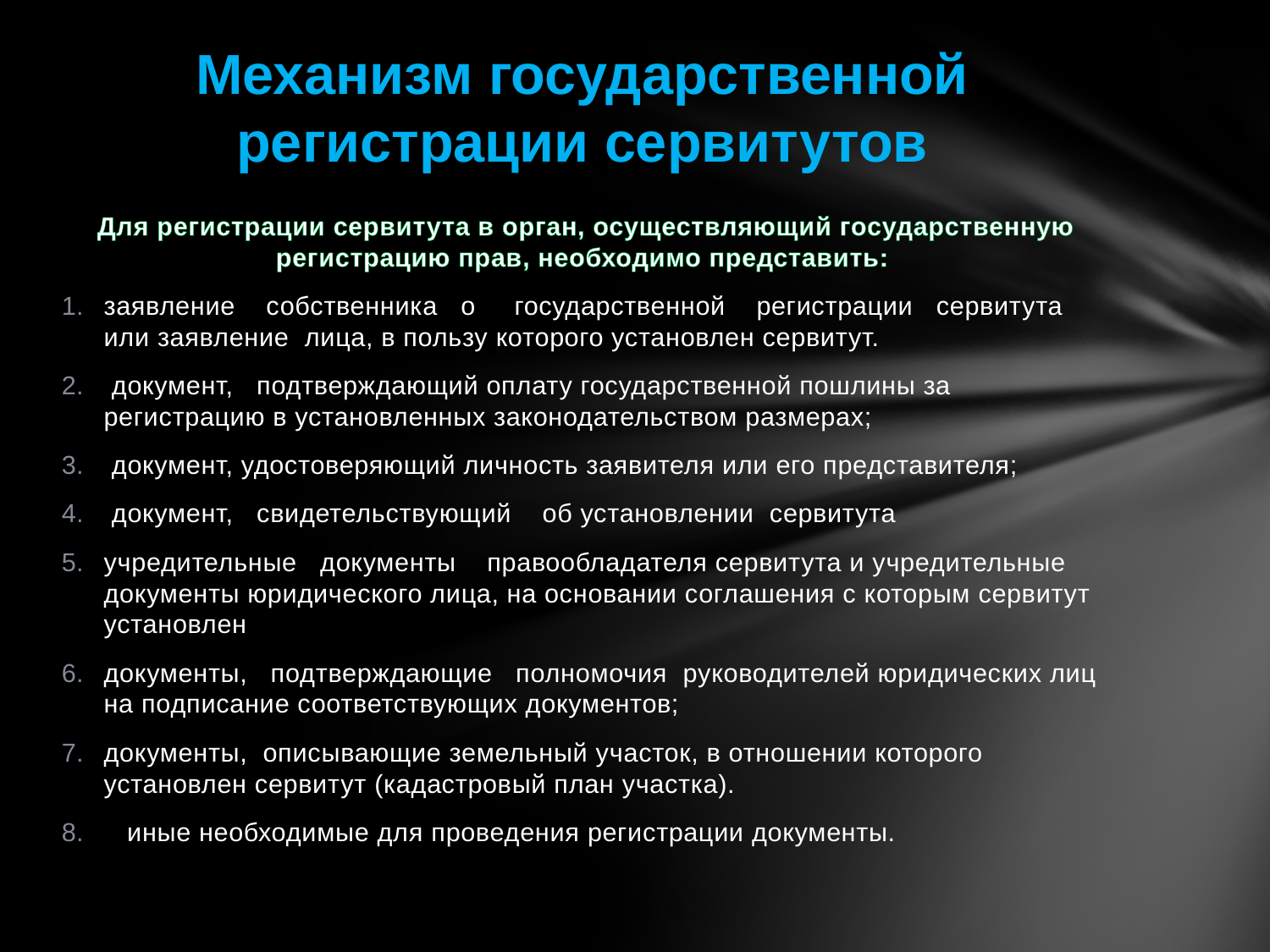

# Механизм государственной регистрации сервитутов
 Для регистрации сервитута в орган, осуществляющий государственную регистрацию прав, необходимо представить:
заявление    собственника   о     государственной    регистрации   сервитута   или заявление  лица, в пользу которого установлен сервитут.
 документ,   подтверждающий оплату государственной пошлины за регистрацию в установленных законодательством размерах;
 документ, удостоверяющий личность заявителя или его представителя;
 документ,   свидетельствующий    об установлении  сервитута
учредительные   документы    правообладателя сервитута и учредительные документы юридического лица, на основании соглашения с которым сервитут установлен
документы,   подтверждающие   полномочия  руководителей юридических лиц на подписание соответствующих документов;
документы,  описывающие земельный участок, в отношении которого установлен сервитут (кадастровый план участка).
   иные необходимые для проведения регистрации документы.